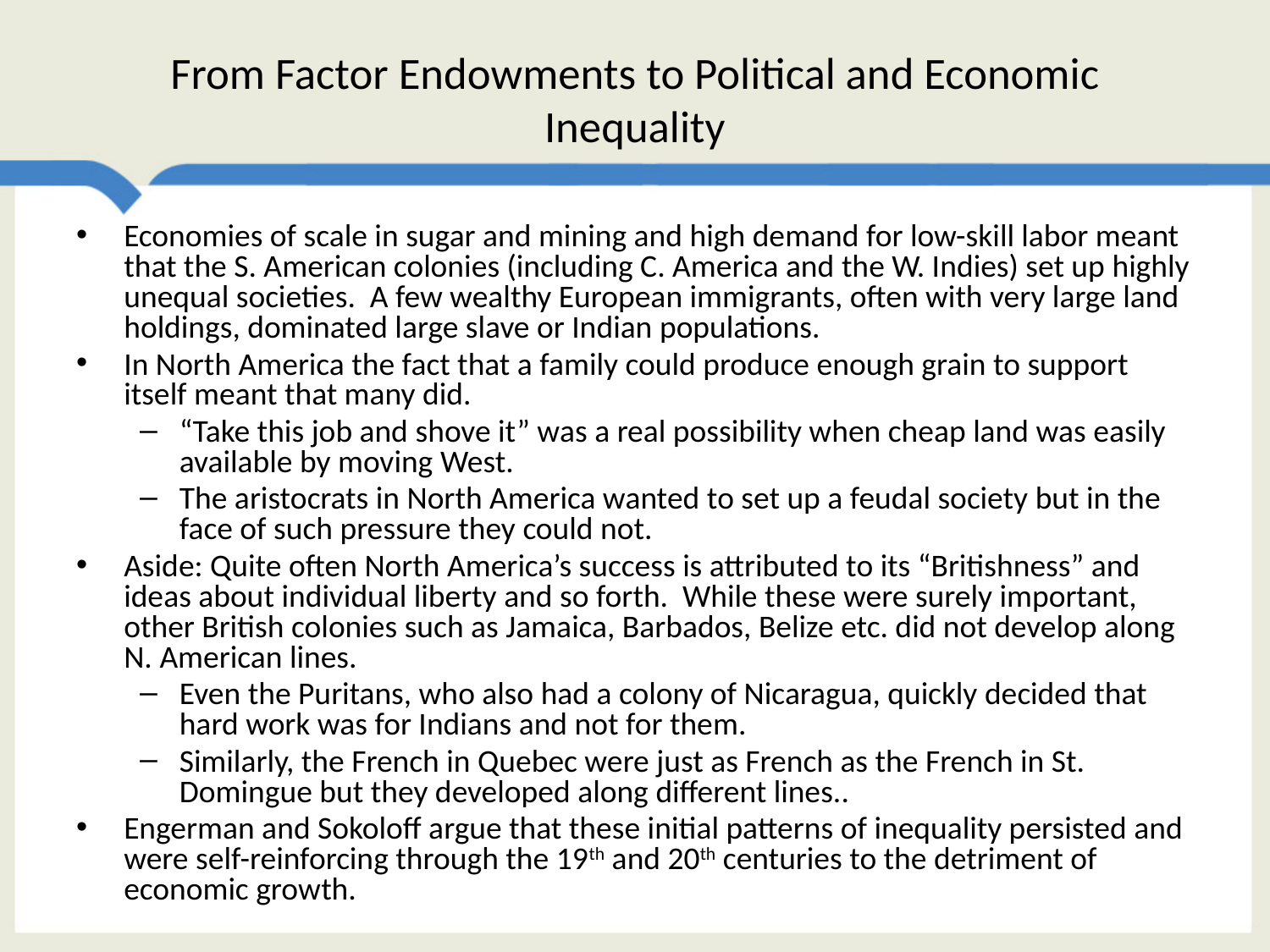

# From Factor Endowments to Political and Economic Inequality
Economies of scale in sugar and mining and high demand for low-skill labor meant that the S. American colonies (including C. America and the W. Indies) set up highly unequal societies.  A few wealthy European immigrants, often with very large land holdings, dominated large slave or Indian populations.
In North America the fact that a family could produce enough grain to support itself meant that many did.
“Take this job and shove it” was a real possibility when cheap land was easily available by moving West.
The aristocrats in North America wanted to set up a feudal society but in the face of such pressure they could not.
Aside: Quite often North America’s success is attributed to its “Britishness” and ideas about individual liberty and so forth.  While these were surely important, other British colonies such as Jamaica, Barbados, Belize etc. did not develop along N. American lines.
Even the Puritans, who also had a colony of Nicaragua, quickly decided that hard work was for Indians and not for them.
Similarly, the French in Quebec were just as French as the French in St. Domingue but they developed along different lines..
Engerman and Sokoloff argue that these initial patterns of inequality persisted and were self-reinforcing through the 19th and 20th centuries to the detriment of economic growth.